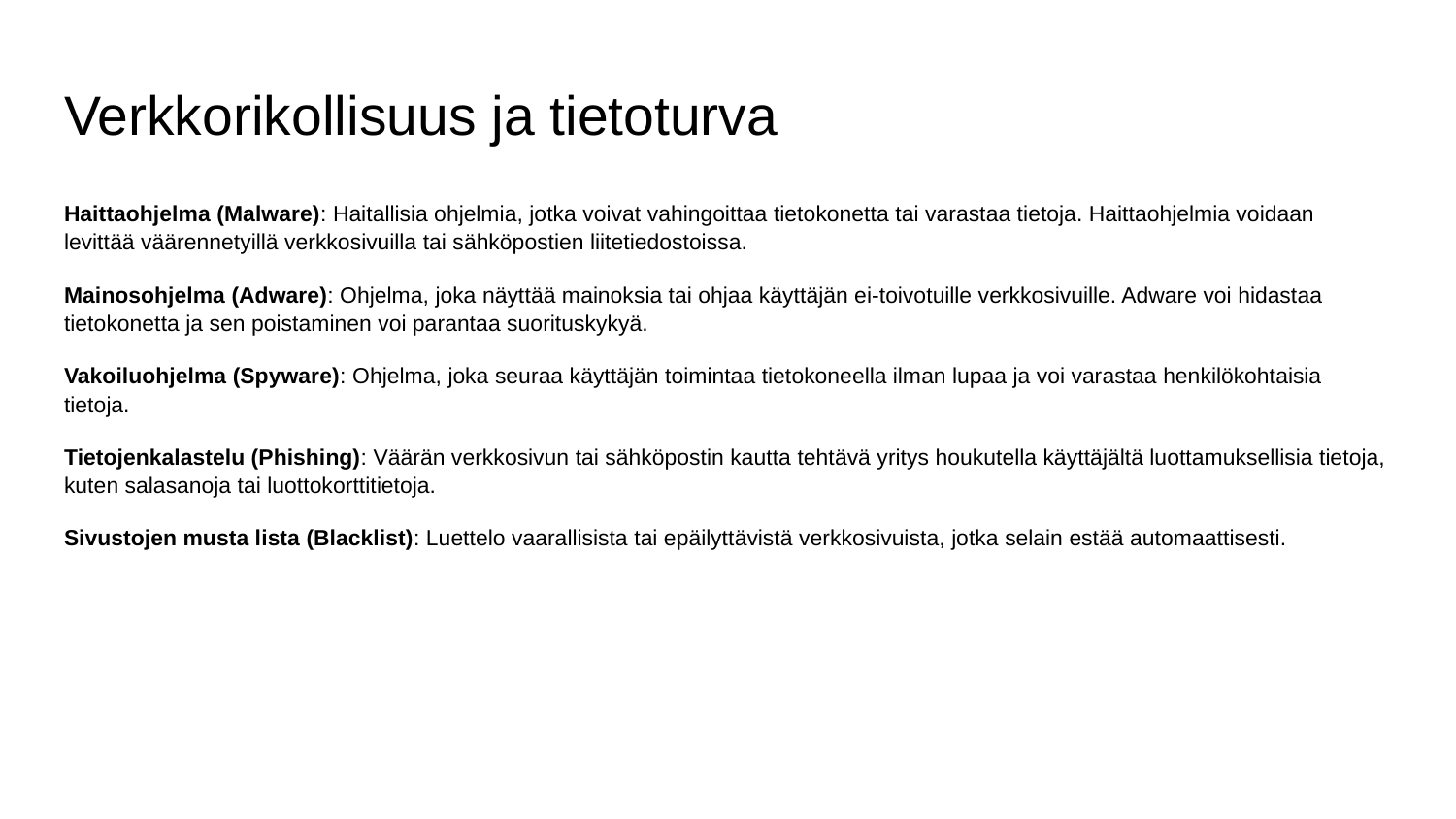

# Verkkorikollisuus ja tietoturva
Haittaohjelma (Malware): Haitallisia ohjelmia, jotka voivat vahingoittaa tietokonetta tai varastaa tietoja. Haittaohjelmia voidaan levittää väärennetyillä verkkosivuilla tai sähköpostien liitetiedostoissa.
Mainosohjelma (Adware): Ohjelma, joka näyttää mainoksia tai ohjaa käyttäjän ei-toivotuille verkkosivuille. Adware voi hidastaa tietokonetta ja sen poistaminen voi parantaa suorituskykyä.
Vakoiluohjelma (Spyware): Ohjelma, joka seuraa käyttäjän toimintaa tietokoneella ilman lupaa ja voi varastaa henkilökohtaisia tietoja.
Tietojenkalastelu (Phishing): Väärän verkkosivun tai sähköpostin kautta tehtävä yritys houkutella käyttäjältä luottamuksellisia tietoja, kuten salasanoja tai luottokorttitietoja.
Sivustojen musta lista (Blacklist): Luettelo vaarallisista tai epäilyttävistä verkkosivuista, jotka selain estää automaattisesti.